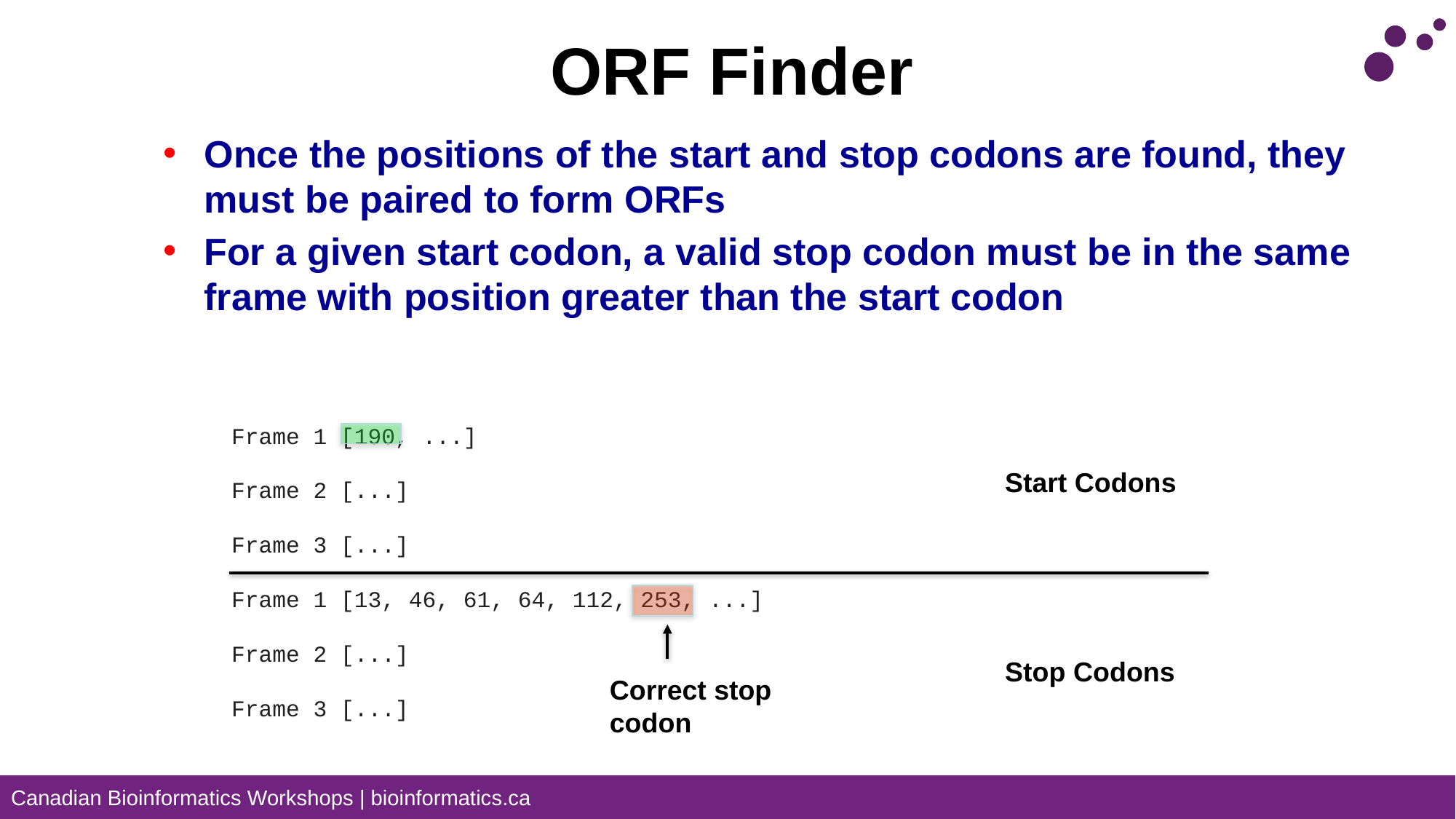

# ORF Finder
Once the positions of the start and stop codons are found, they must be paired to form ORFs
For a given start codon, a valid stop codon must be in the same frame with position greater than the start codon
Frame 1	[190, ...]
Frame 2	[...]
Frame 3	[...]

Frame 1	[13, 46, 61, 64, 112, 253, ...]
Frame 2	[...]
Frame 3	[...]

Start Codons

Stop Codons
Correct stop codon